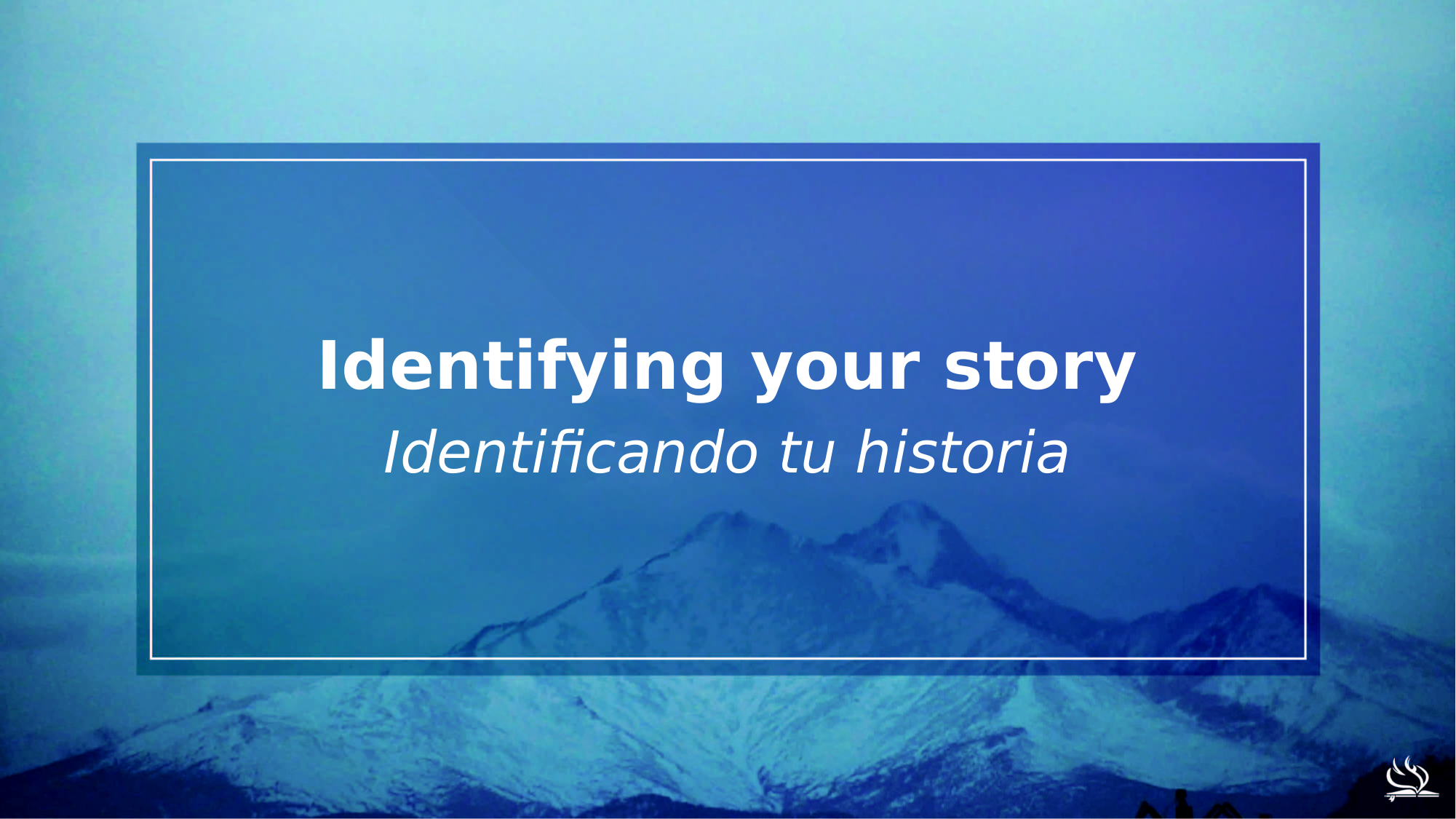

# Identifying your story
Identificando tu historia